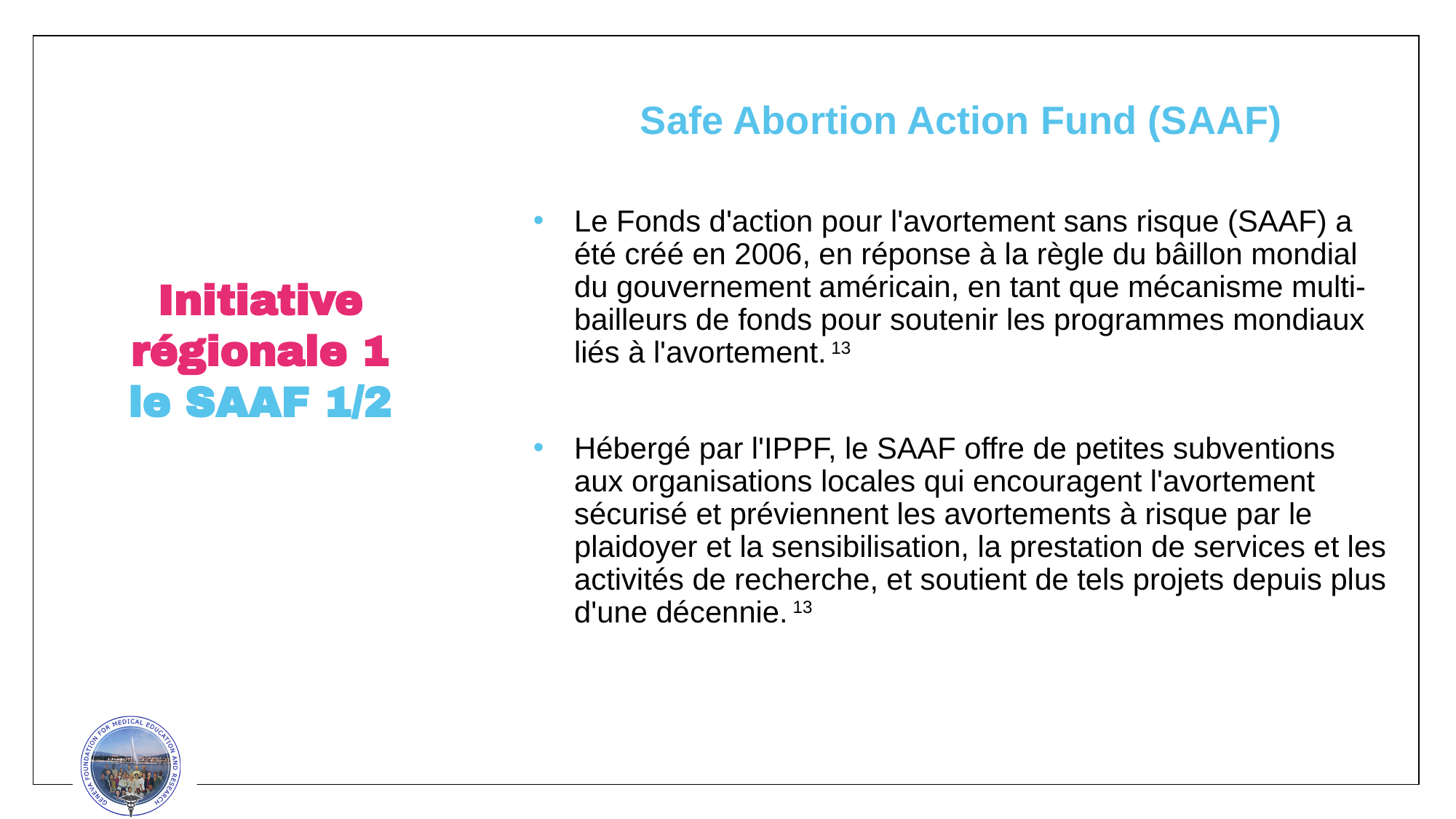

Safe Abortion Action Fund (SAAF)

Le Fonds d'action pour l'avortement sans risque (SAAF) a été créé en 2006, en réponse à la règle du bâillon mondial du gouvernement américain, en tant que mécanisme multi-bailleurs de fonds pour soutenir les programmes mondiaux liés à l'avortement. 13

Hébergé par l'IPPF, le SAAF offre de petites subventions aux organisations locales qui encouragent l'avortement sécurisé et préviennent les avortements à risque par le plaidoyer et la sensibilisation, la prestation de services et les activités de recherche, et soutient de tels projets depuis plus d'une décennie. 13

# Initiative régionale 1 le SAAF 1/2